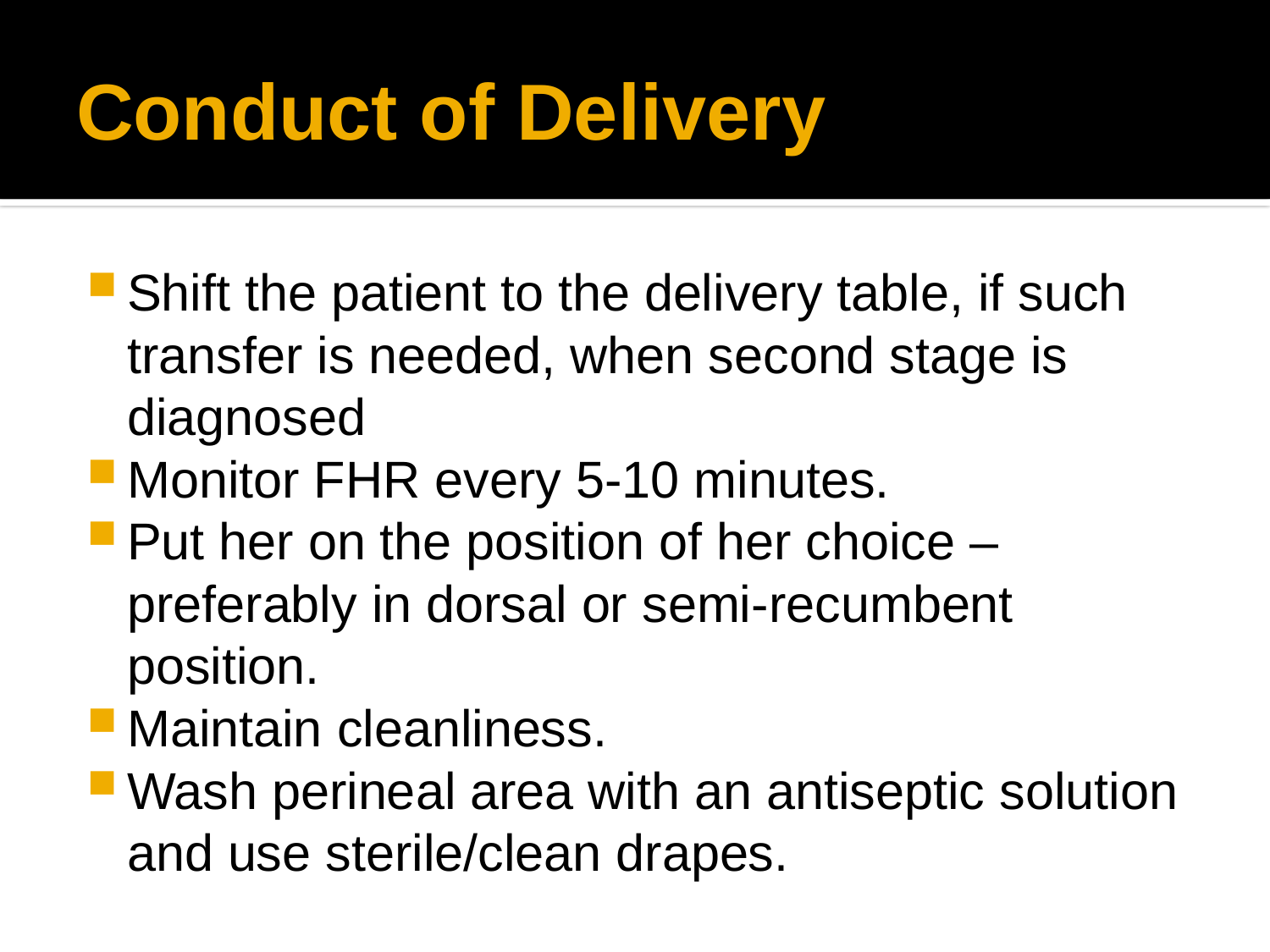

# Conduct of Delivery
Shift the patient to the delivery table, if such transfer is needed, when second stage is diagnosed
Monitor FHR every 5-10 minutes.
Put her on the position of her choice – preferably in dorsal or semi-recumbent position.
Maintain cleanliness.
Wash perineal area with an antiseptic solution and use sterile/clean drapes.